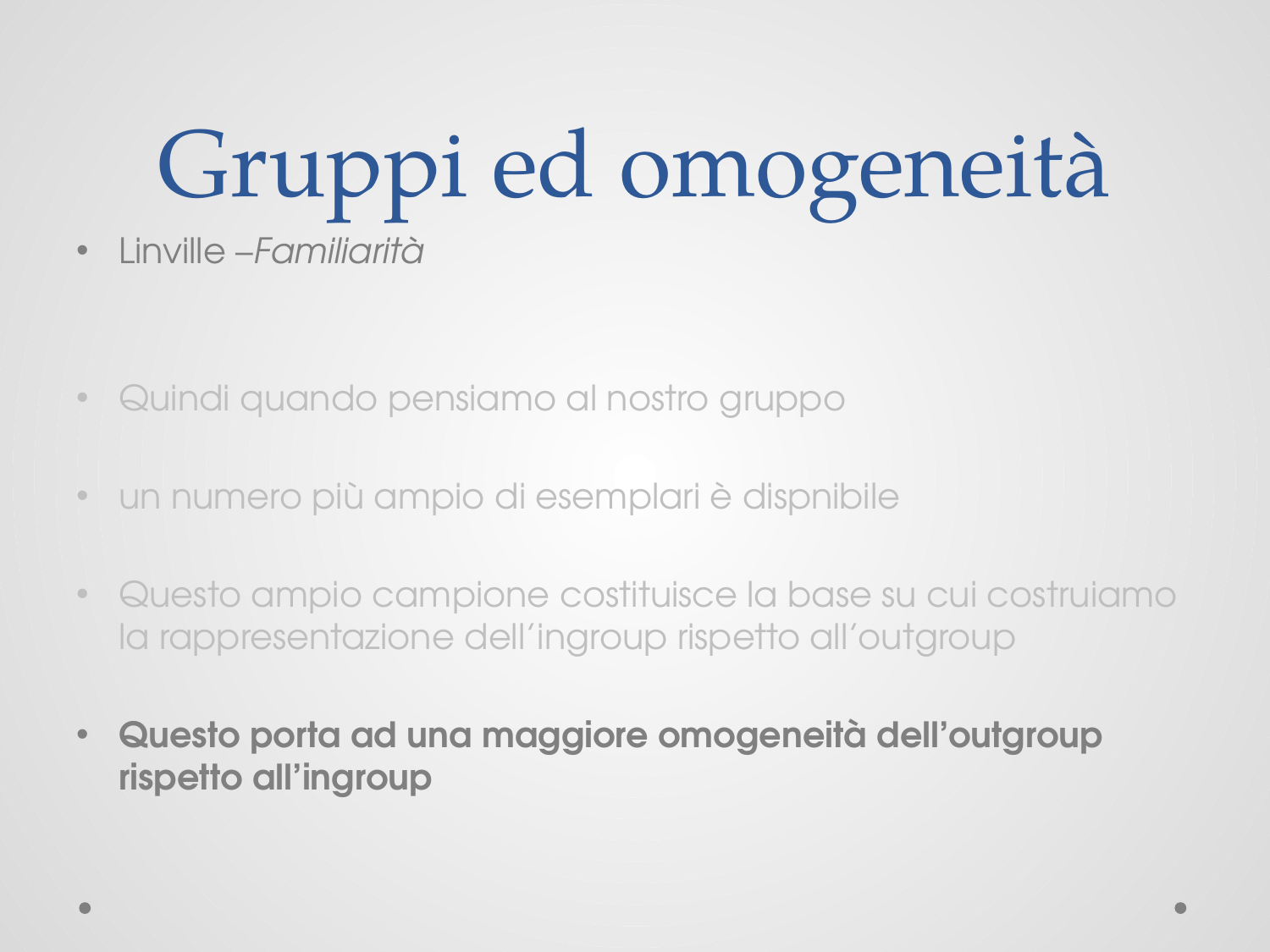

# Gruppi ed omogeneità
Linville –Familiarità

Quindi quando pensiamo al nostro gruppo

un numero più ampio di esemplari è dispnibile

Questo ampio campione costituisce la base su cui costruiamo la rappresentazione dell’ingroup rispetto all’outgroup

Questo porta ad una maggiore omogeneità dell’outgroup rispetto all’ingroup